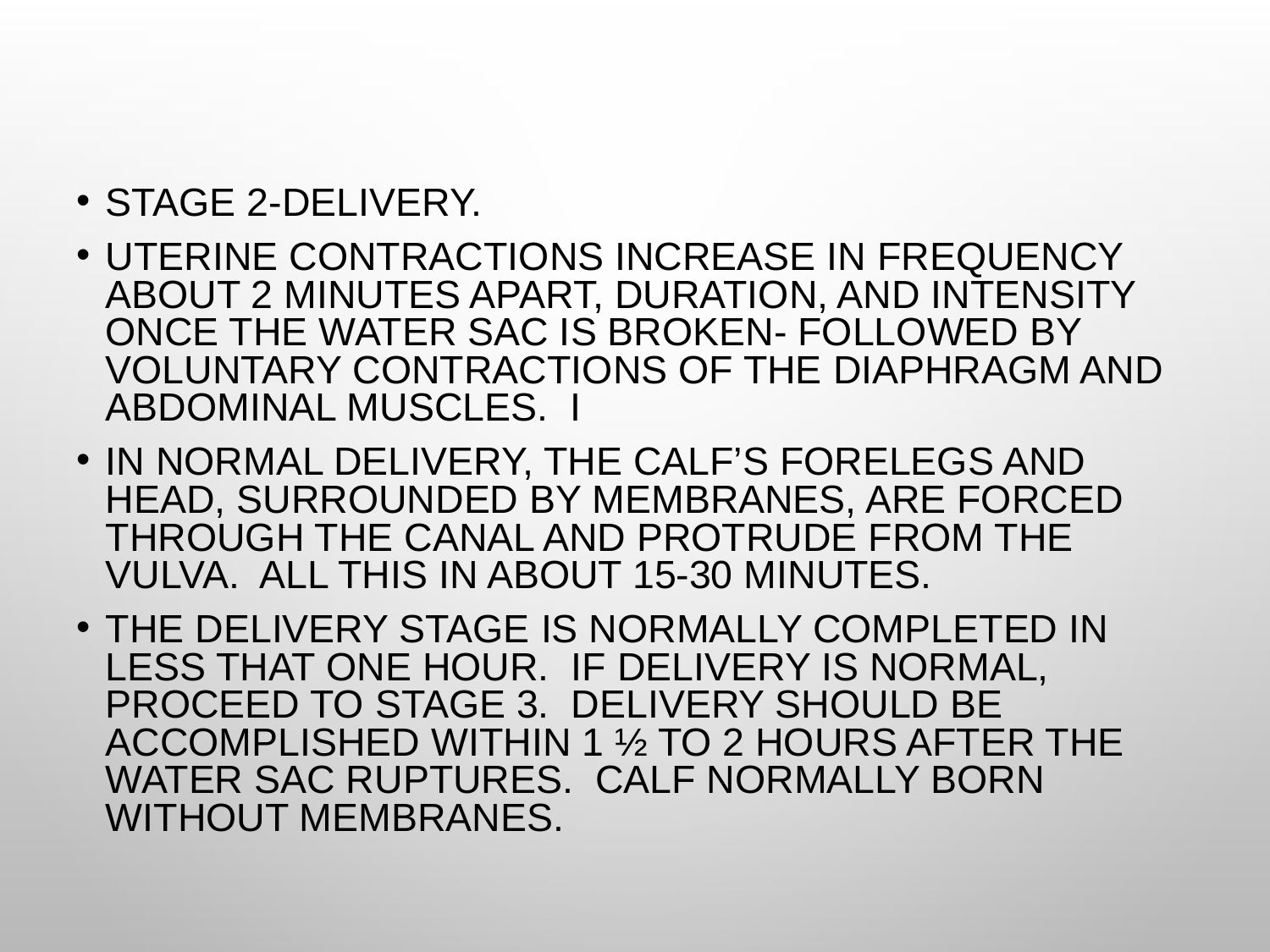

Stage 2-Delivery.
Uterine contractions increase in frequency about 2 minutes apart, duration, and intensity once the water sac is broken- followed by voluntary contractions of the diaphragm and abdominal muscles.  I
In normal delivery, the calf’s forelegs and head, surrounded by membranes, are forced through the canal and protrude from the vulva.  All this in about 15-30 minutes.
The delivery stage is normally completed in less that one hour.  If delivery is normal, proceed to stage 3.  Delivery should be accomplished within 1 ½ to 2 hours after the water sac ruptures.  Calf normally born without membranes.